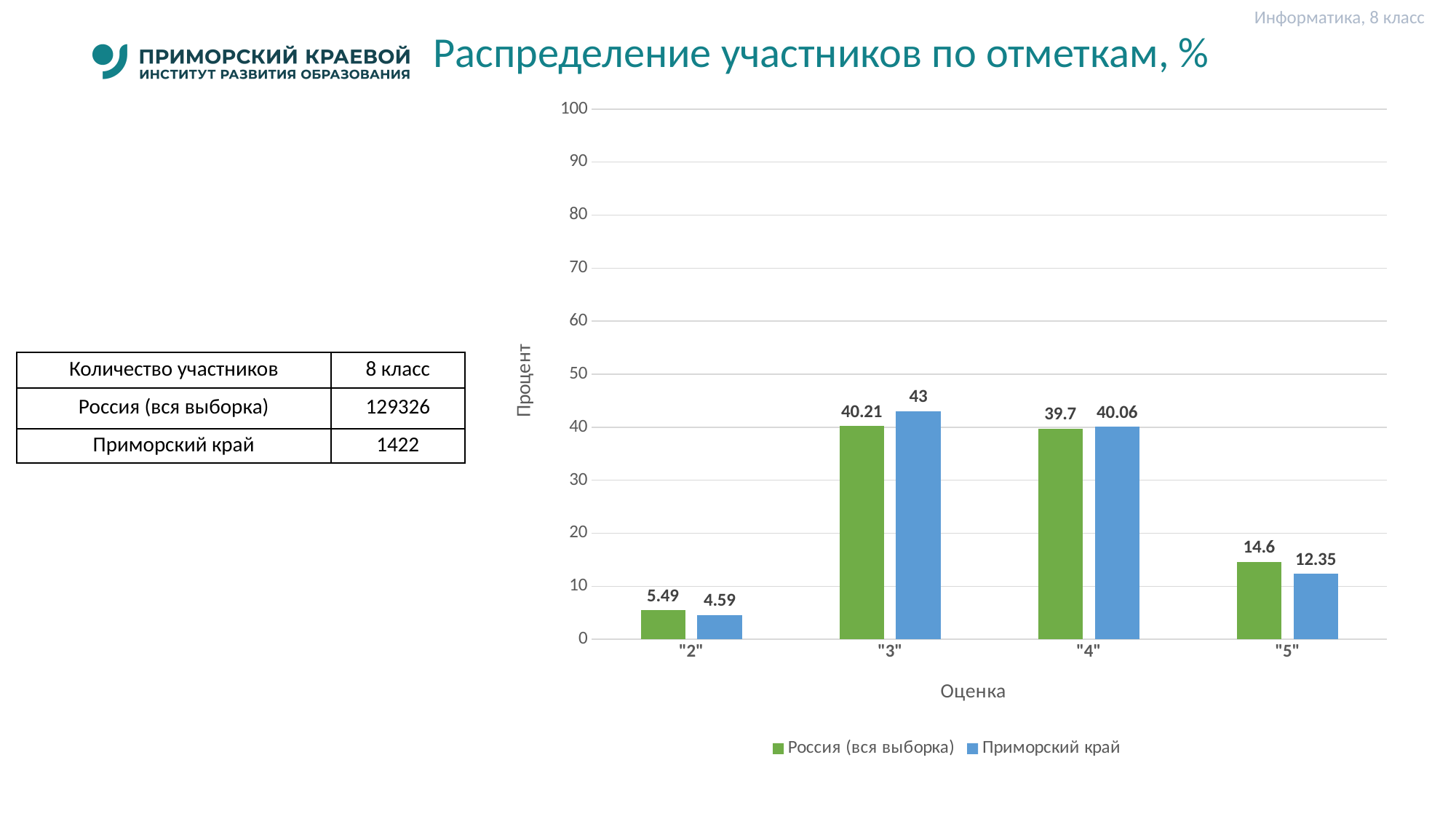

Информатика, 8 класс
# Распределение участников по отметкам, %

### Chart

| Category | Россия (вся выборка) | Приморский край |
|---|---|---|
| "2" | 5.49 | 4.59 |
| "3" | 40.21 | 43.0 |
| "4" | 39.7 | 40.06 |
| "5" | 14.6 | 12.35 |
| Количество участников | 8 класс |
| --- | --- |
| Россия (вся выборка) | 129326 |
| Приморский край | 1422 |